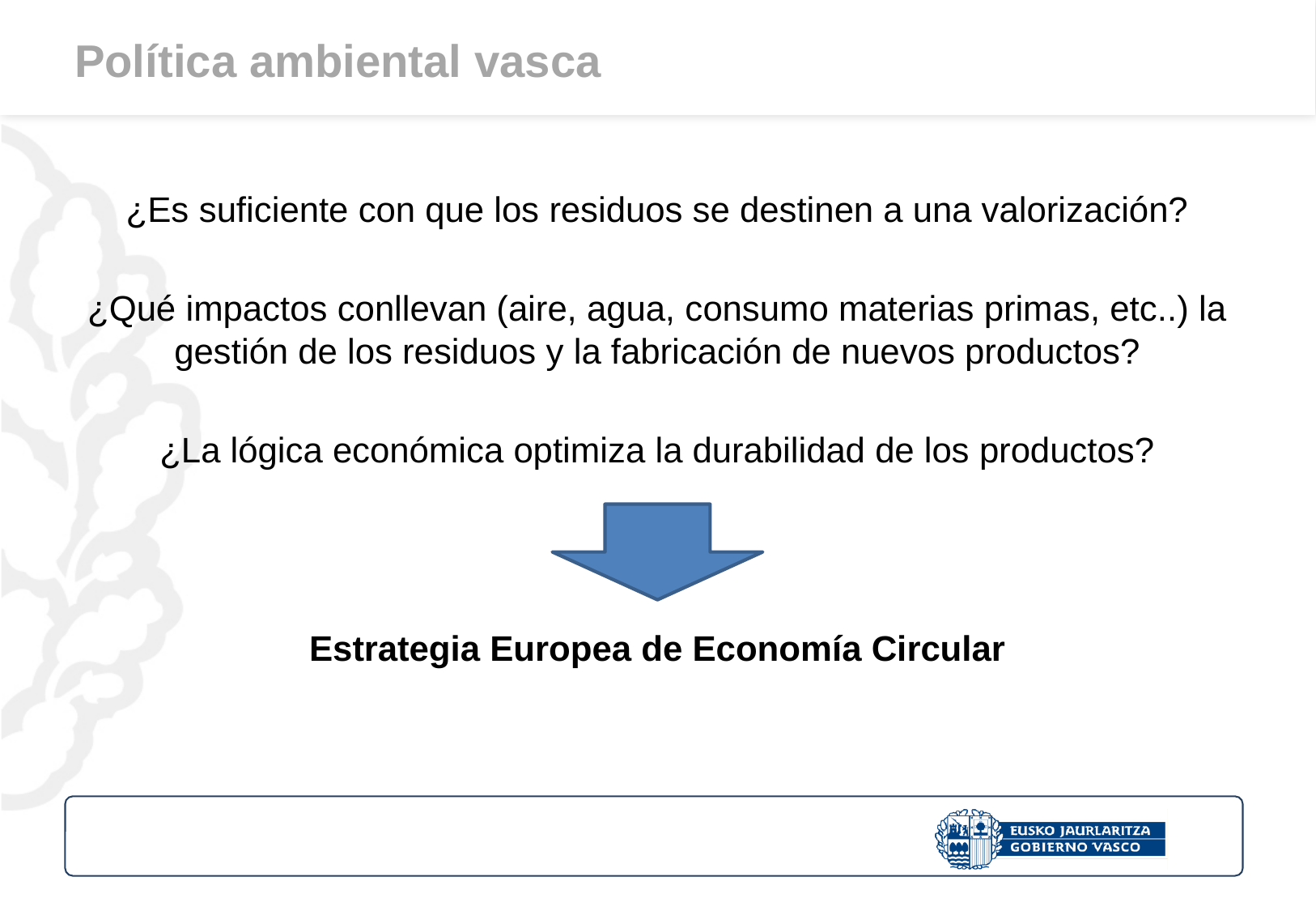

# Política ambiental vasca

¿Es suficiente con que los residuos se destinen a una valorización?

¿Qué impactos conllevan (aire, agua, consumo materias primas, etc..) la gestión de los residuos y la fabricación de nuevos productos?

¿La lógica económica optimiza la durabilidad de los productos?

Estrategia Europea de Economía Circular